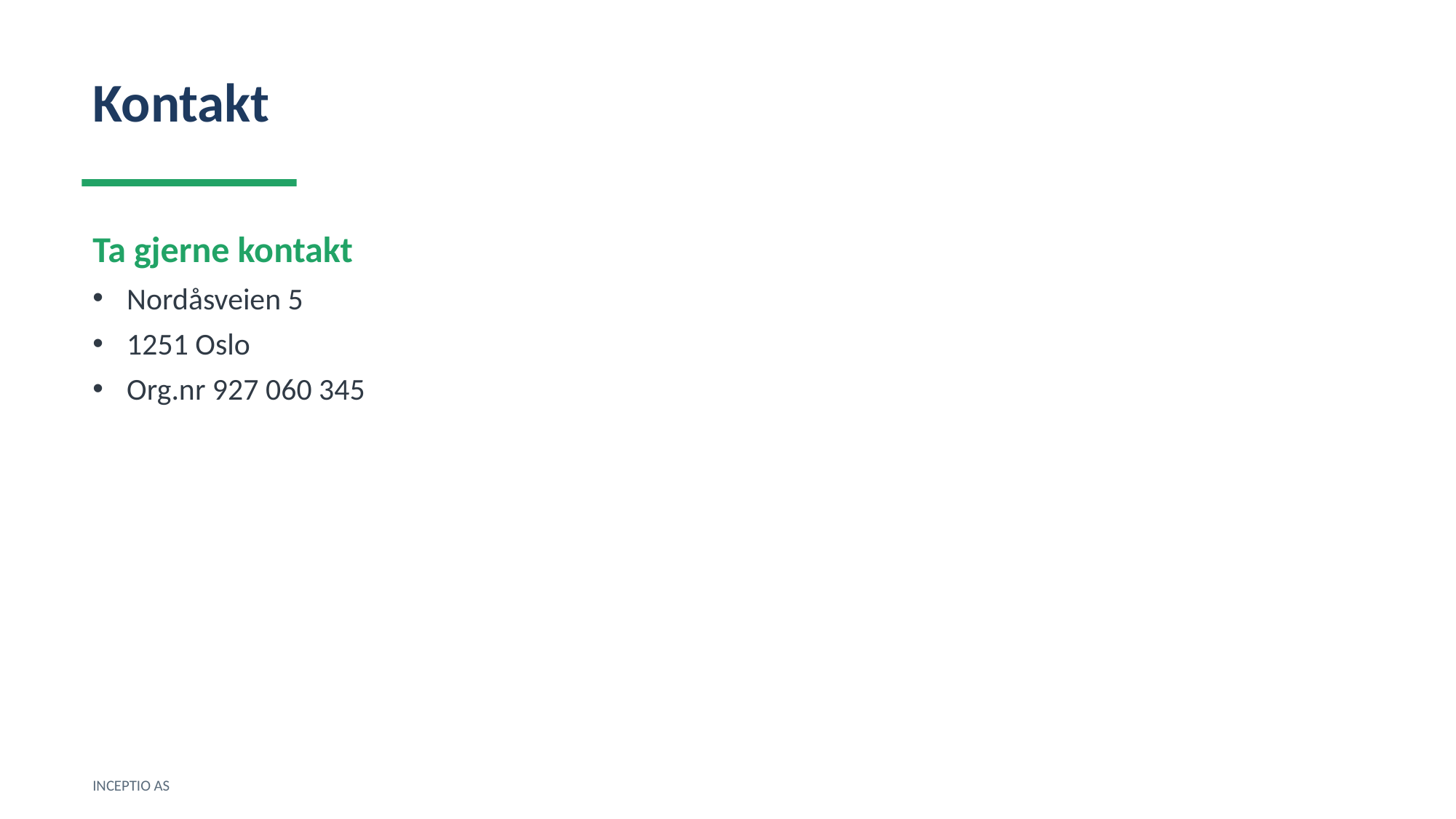

Kontakt

Ta gjerne kontakt
Nordåsveien 5
1251 Oslo
Org.nr 927 060 345
INCEPTIO AS